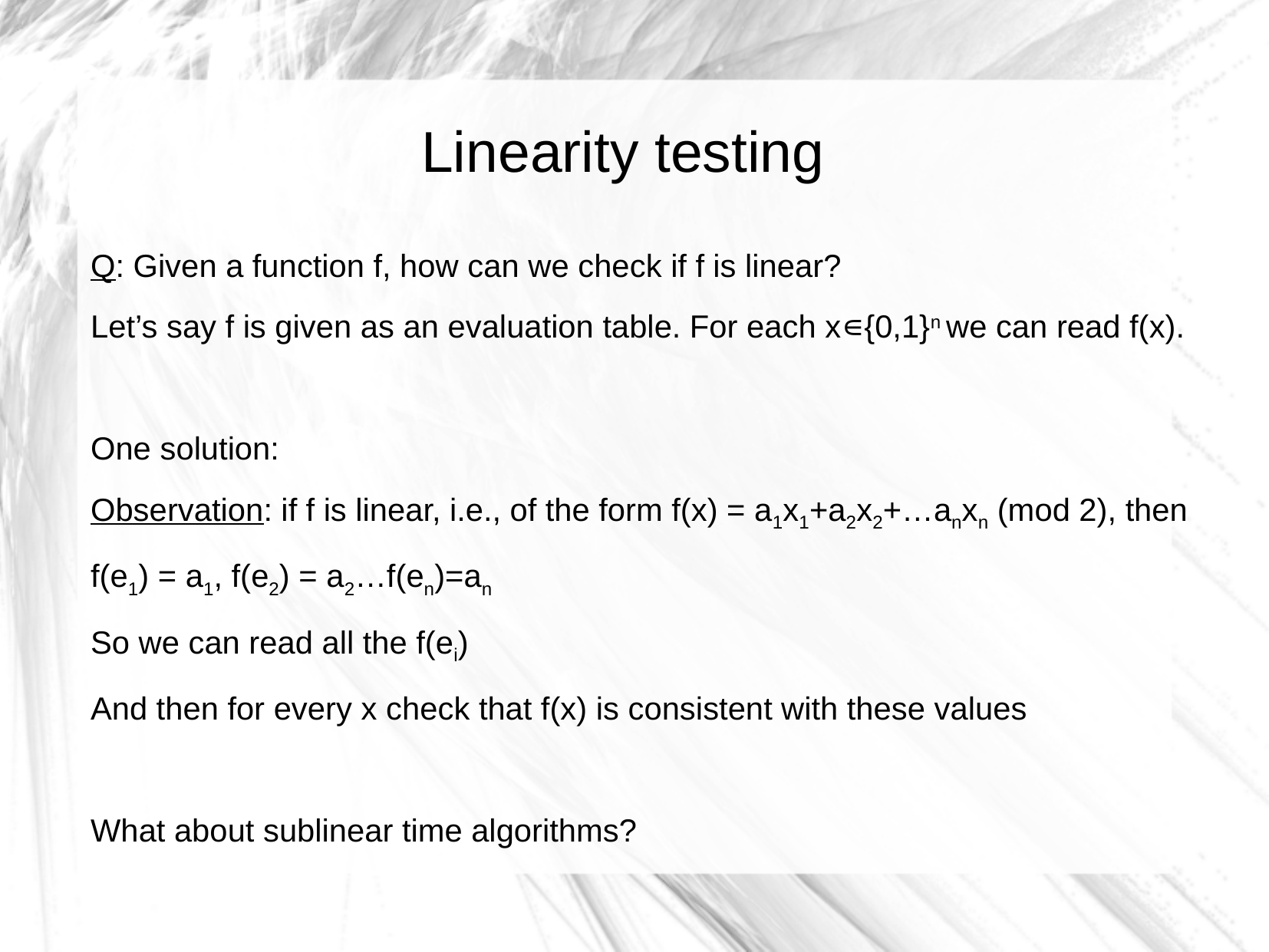

Linearity testing
Q: Given a function f, how can we check if f is linear?
Let’s say f is given as an evaluation table. For each x∊{0,1}n we can read f(x).

One solution:
Observation: if f is linear, i.e., of the form f(x) = a1x1+a2x2+…anxn (mod 2), then
f(e1) = a1, f(e2) = a2…f(en)=an
So we can read all the f(ei)
And then for every x check that f(x) is consistent with these values

What about sublinear time algorithms?